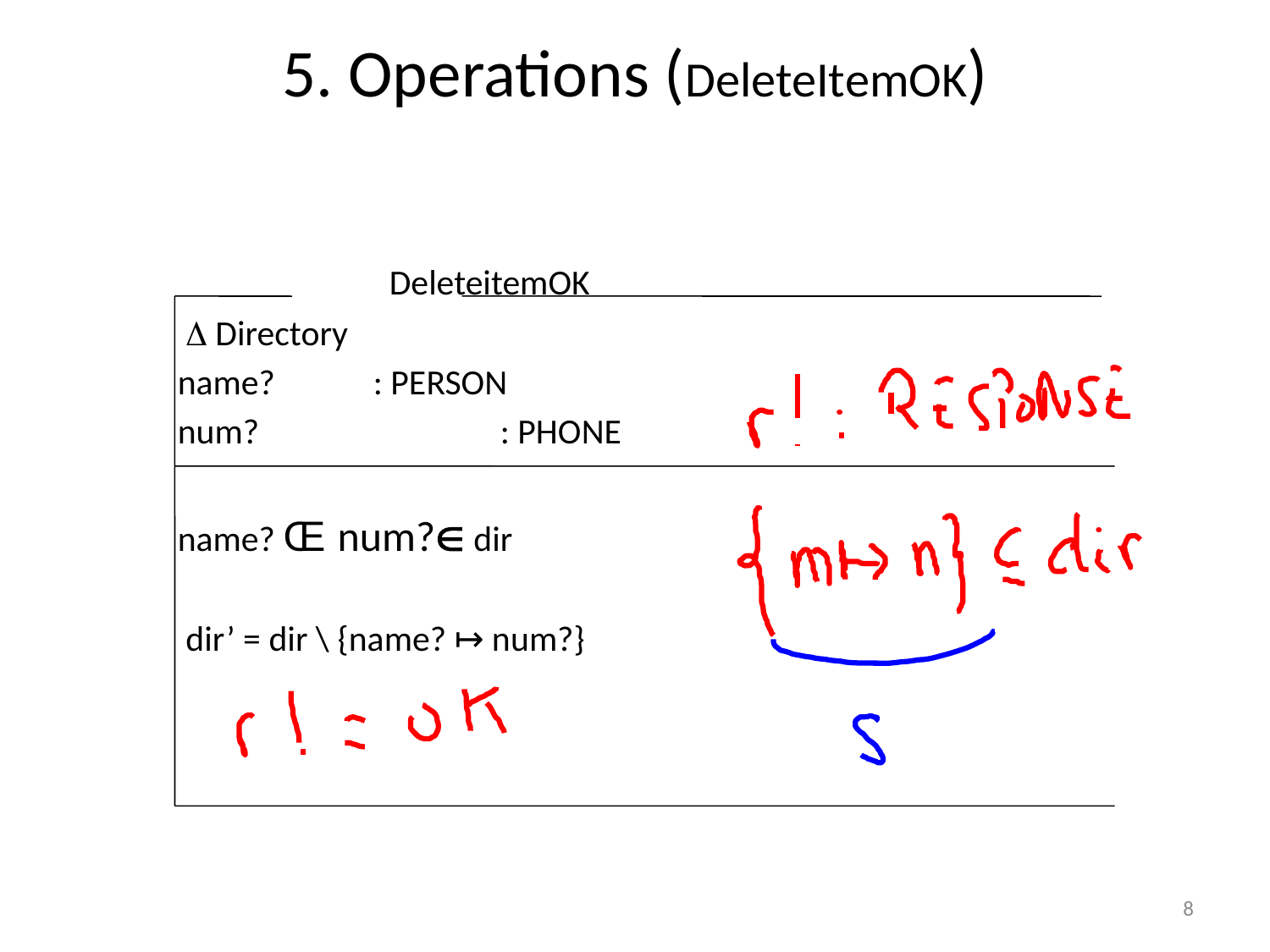

# 5. Operations (DeleteItemOK)
		  DeleteitemOK
   Δ Directory
  name?	: PERSON
  num?		: PHONE

  name? Œ num?∈ dir

   dir’ = dir \ {name? ↦ num?}

8